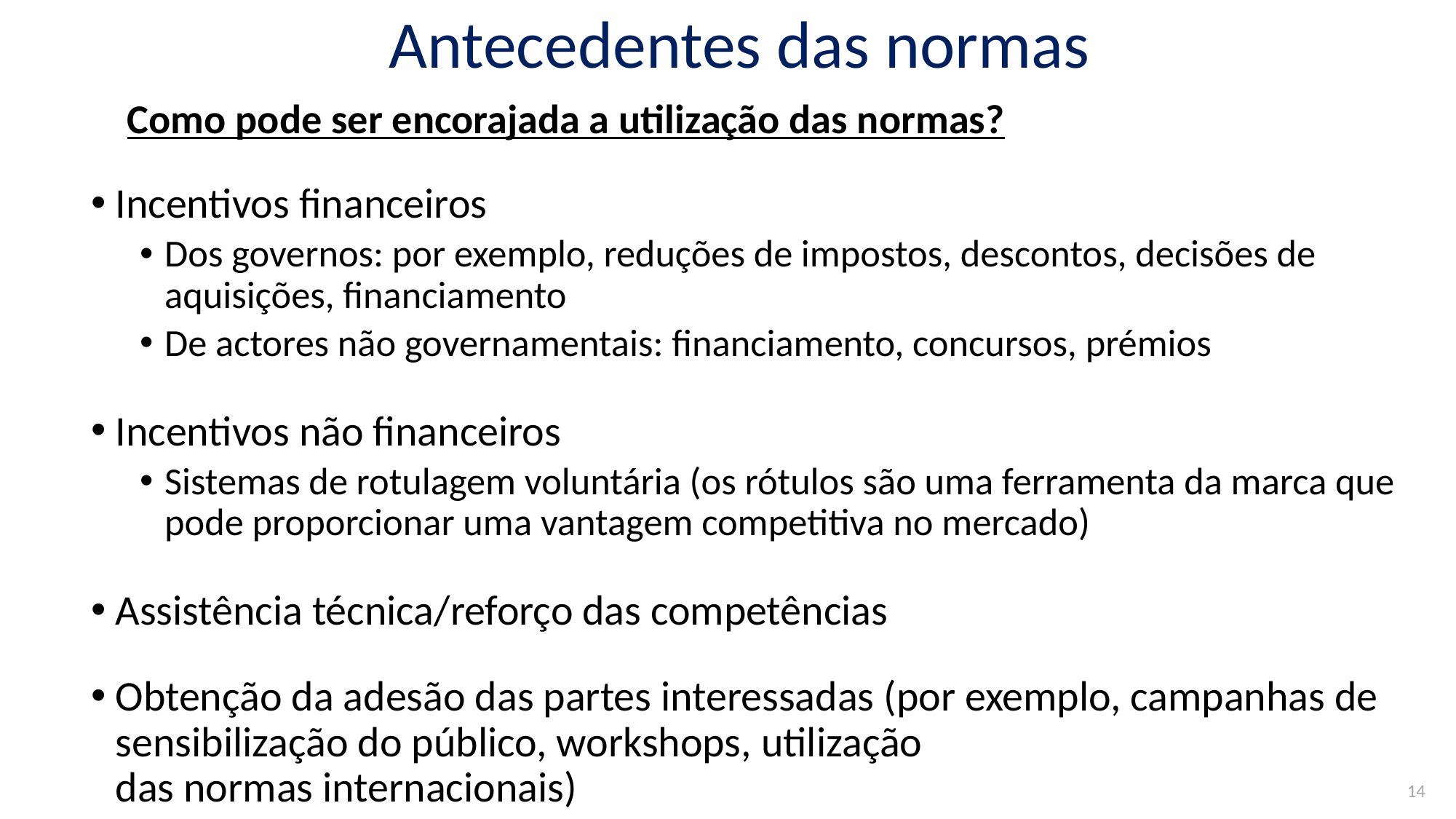

# Antecedentes das normas
Como pode ser encorajada a utilização das normas?

Incentivos financeiros
Dos governos: por exemplo, reduções de impostos, descontos, decisões de aquisições, financiamento
De actores não governamentais: financiamento, concursos, prémios

Incentivos não financeiros
Sistemas de rotulagem voluntária (os rótulos são uma ferramenta da marca que pode proporcionar uma vantagem competitiva no mercado)

Assistência técnica/reforço das competências

Obtenção da adesão das partes interessadas (por exemplo, campanhas de sensibilização do público, workshops, utilização
das normas internacionais)
14